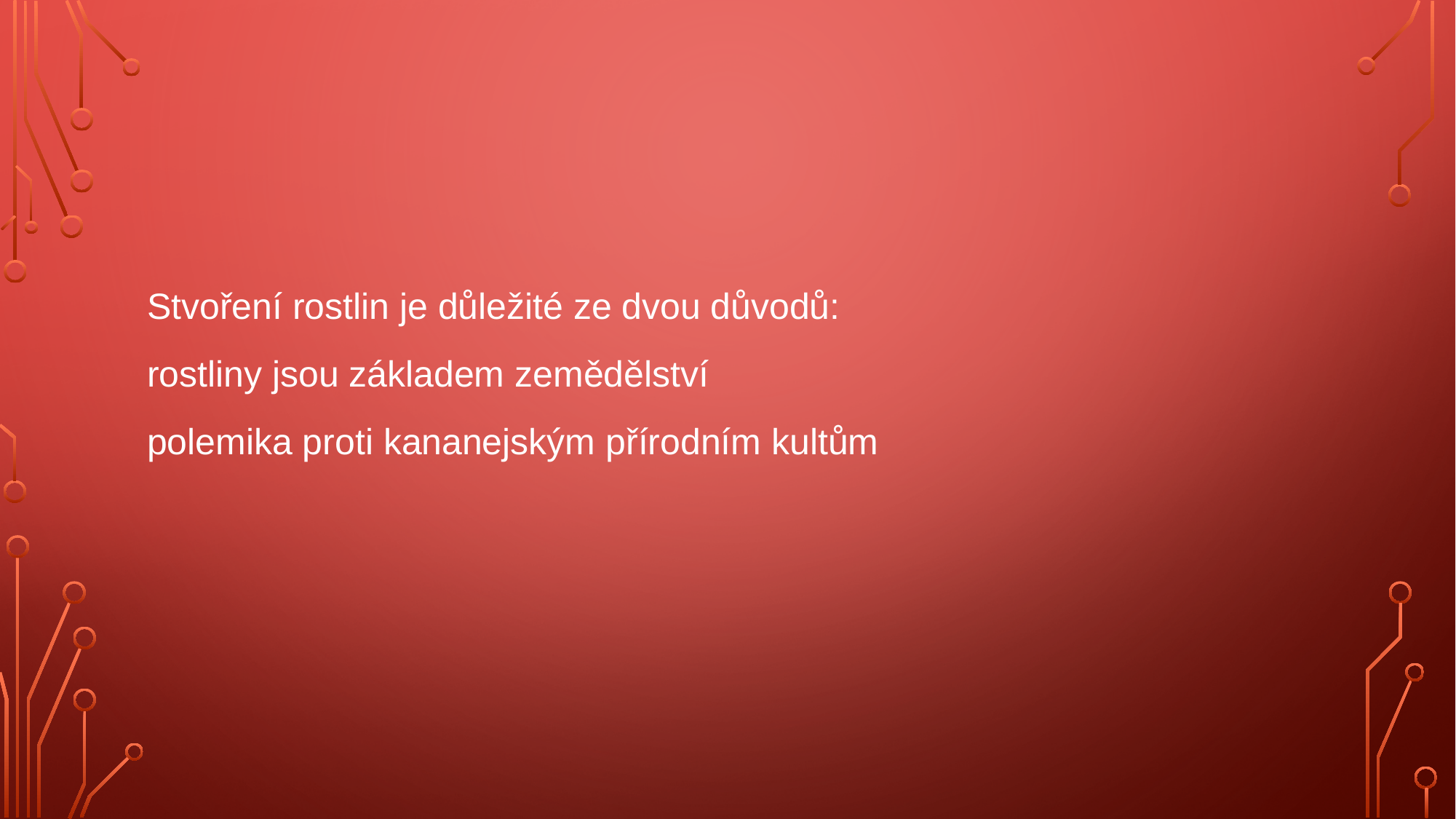

#
Stvoření rostlin je důležité ze dvou důvodů:
rostliny jsou základem zemědělství
polemika proti kananejským přírodním kultům